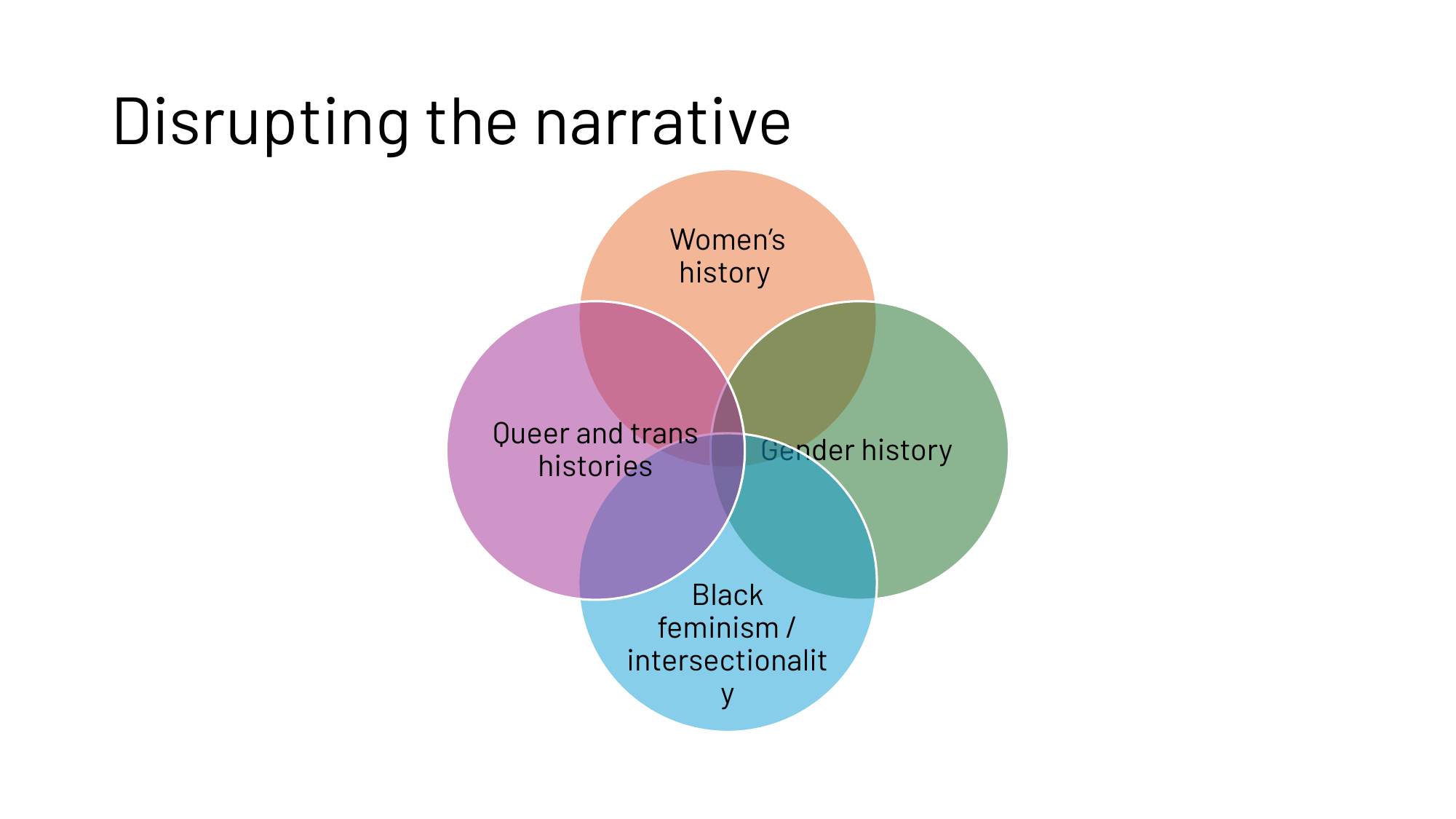

# Disrupting the narrative
Women’s history
Gender history
Black feminism / intersectionality
Queer and trans histories